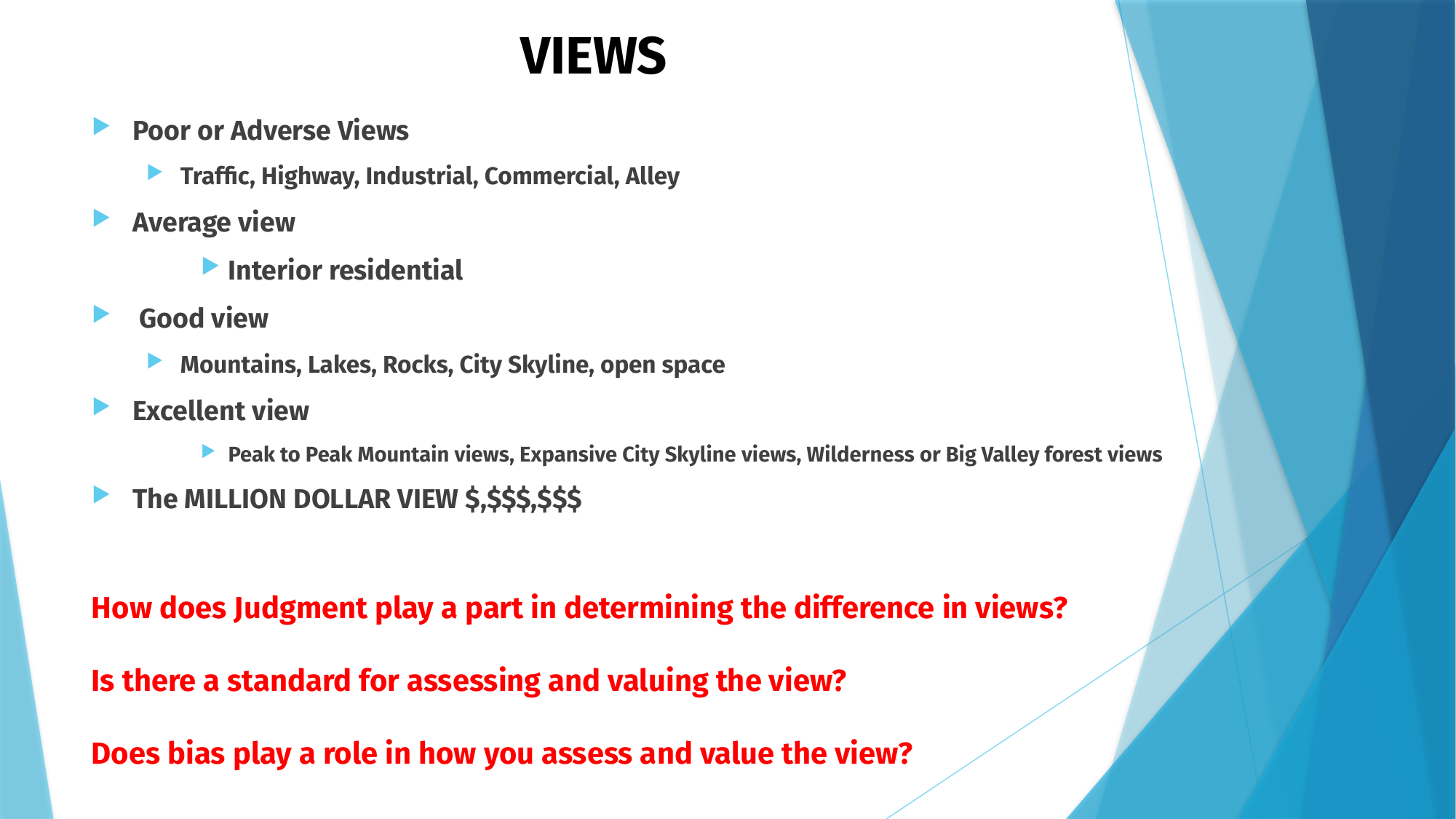

# VIEWS
Poor or Adverse Views
Traffic, Highway, Industrial, Commercial, Alley
Average view
Interior residential
 Good view
Mountains, Lakes, Rocks, City Skyline, open space
Excellent view
Peak to Peak Mountain views, Expansive City Skyline views, Wilderness or Big Valley forest views
The MILLION DOLLAR VIEW $,$$$,$$$
How does Judgment play a part in determining the difference in views?

Is there a standard for assessing and valuing the view?

Does bias play a role in how you assess and value the view?